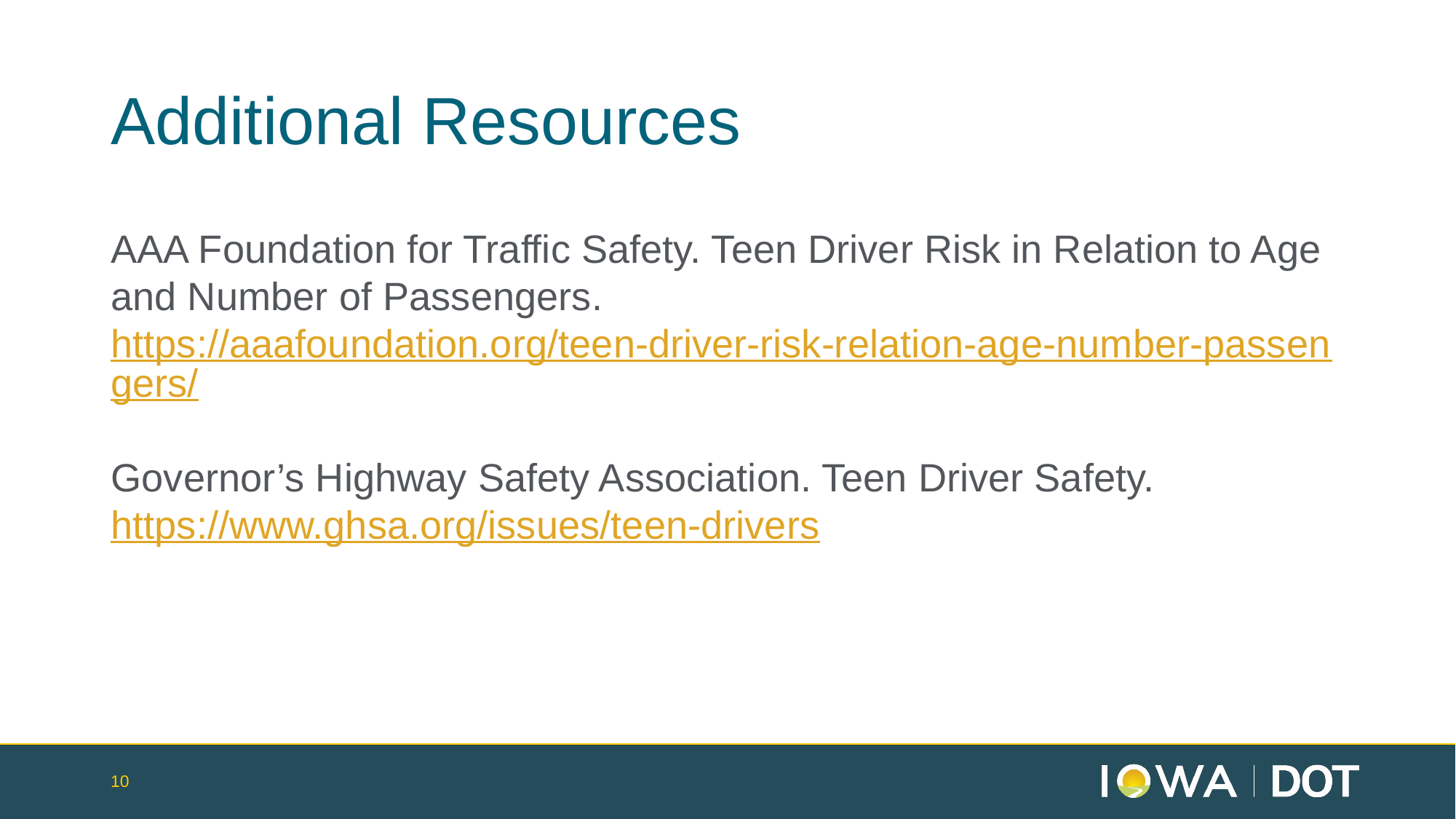

# Additional Resources
AAA Foundation for Traffic Safety. Teen Driver Risk in Relation to Age and Number of Passengers.
https://aaafoundation.org/teen-driver-risk-relation-age-number-passengers/

Governor’s Highway Safety Association. Teen Driver Safety. https://www.ghsa.org/issues/teen-drivers